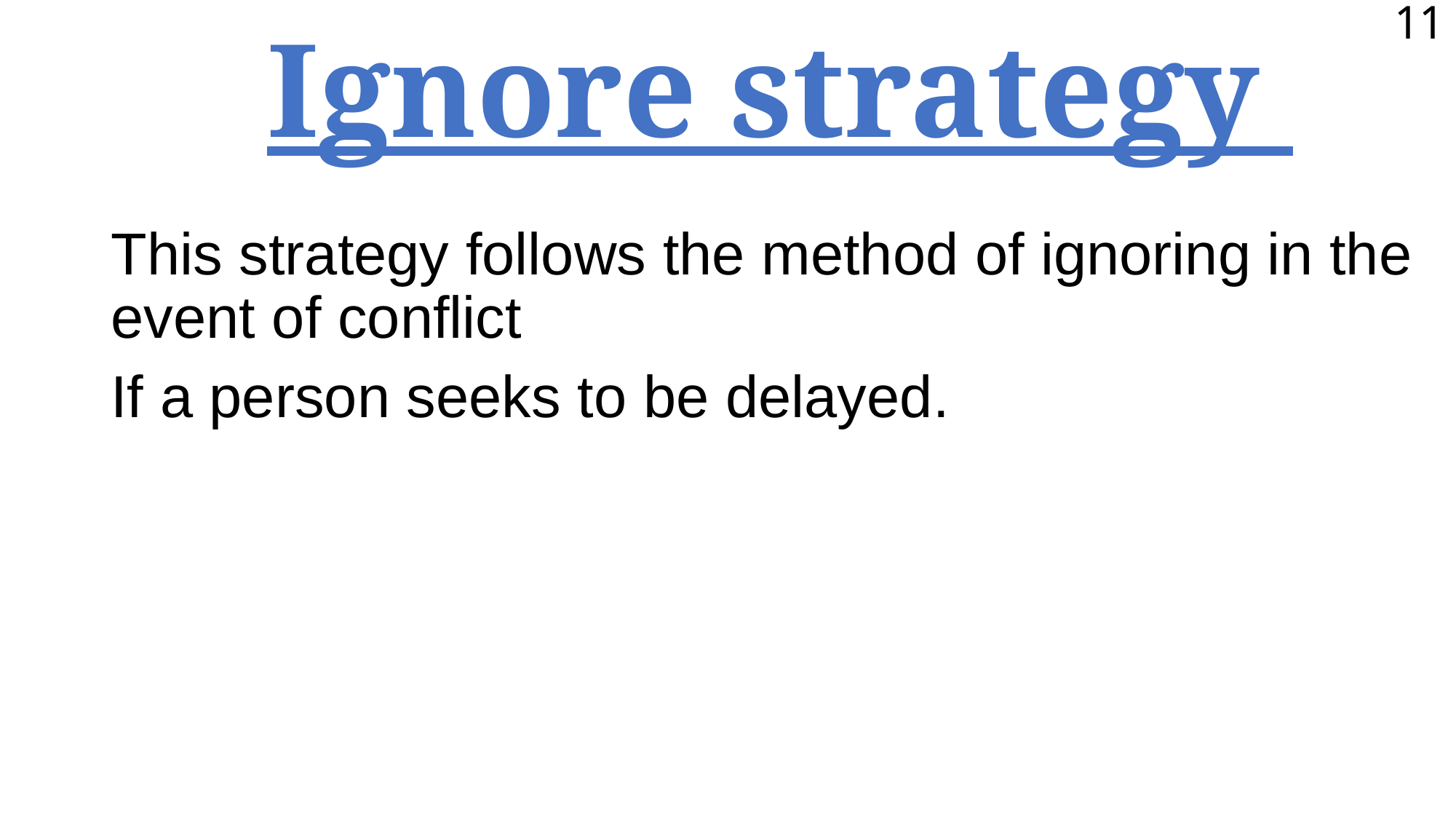

11
# Ignore strategy
This strategy follows the method of ignoring in the event of conflict
If a person seeks to be delayed.